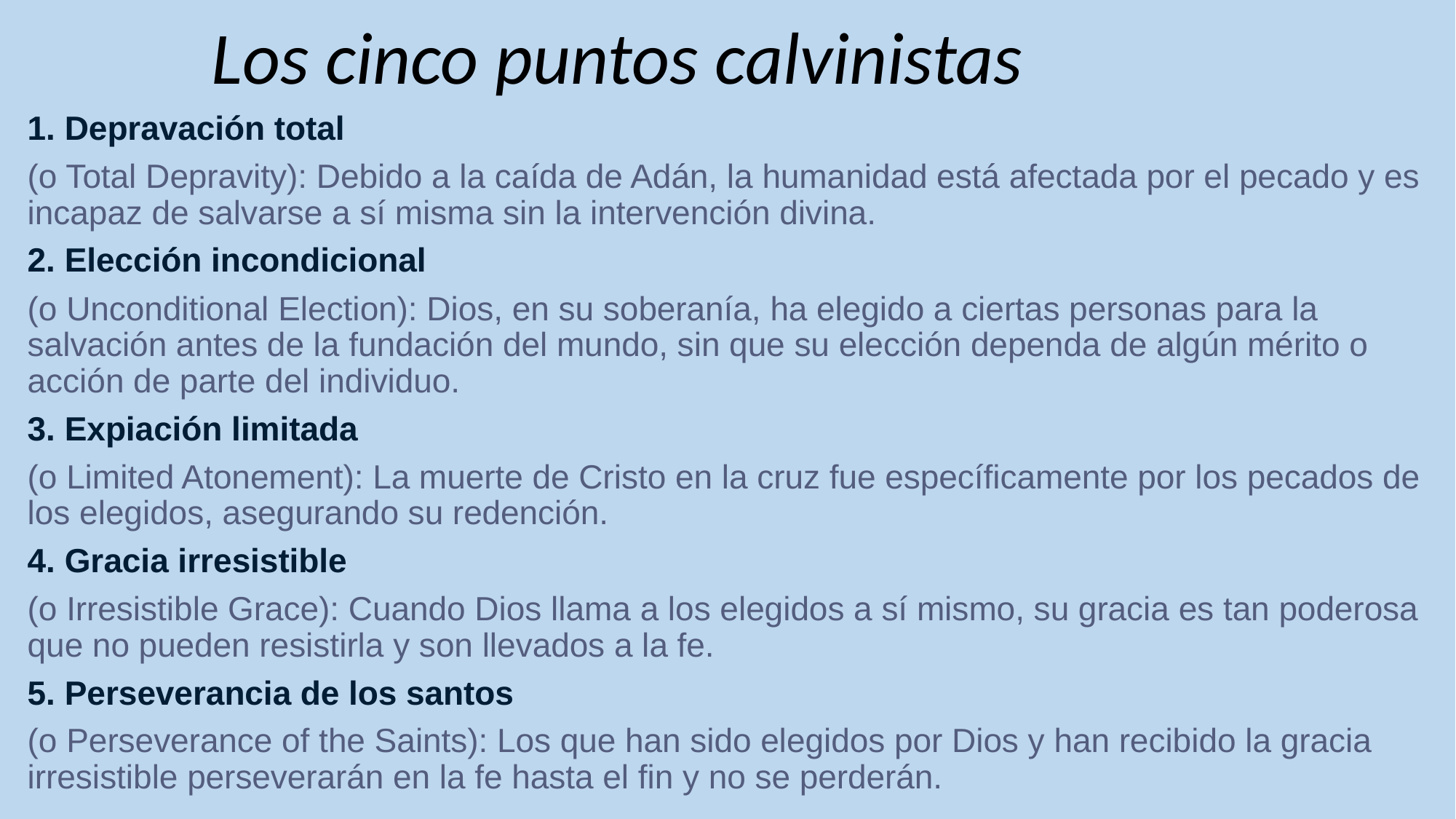

# Los cinco puntos calvinistas
1. Depravación total
(o Total Depravity): Debido a la caída de Adán, la humanidad está afectada por el pecado y es incapaz de salvarse a sí misma sin la intervención divina.
2. Elección incondicional
(o Unconditional Election): Dios, en su soberanía, ha elegido a ciertas personas para la salvación antes de la fundación del mundo, sin que su elección dependa de algún mérito o acción de parte del individuo.
3. Expiación limitada
(o Limited Atonement): La muerte de Cristo en la cruz fue específicamente por los pecados de los elegidos, asegurando su redención.
4. Gracia irresistible
(o Irresistible Grace): Cuando Dios llama a los elegidos a sí mismo, su gracia es tan poderosa que no pueden resistirla y son llevados a la fe.
5. Perseverancia de los santos
(o Perseverance of the Saints): Los que han sido elegidos por Dios y han recibido la gracia irresistible perseverarán en la fe hasta el fin y no se perderán.